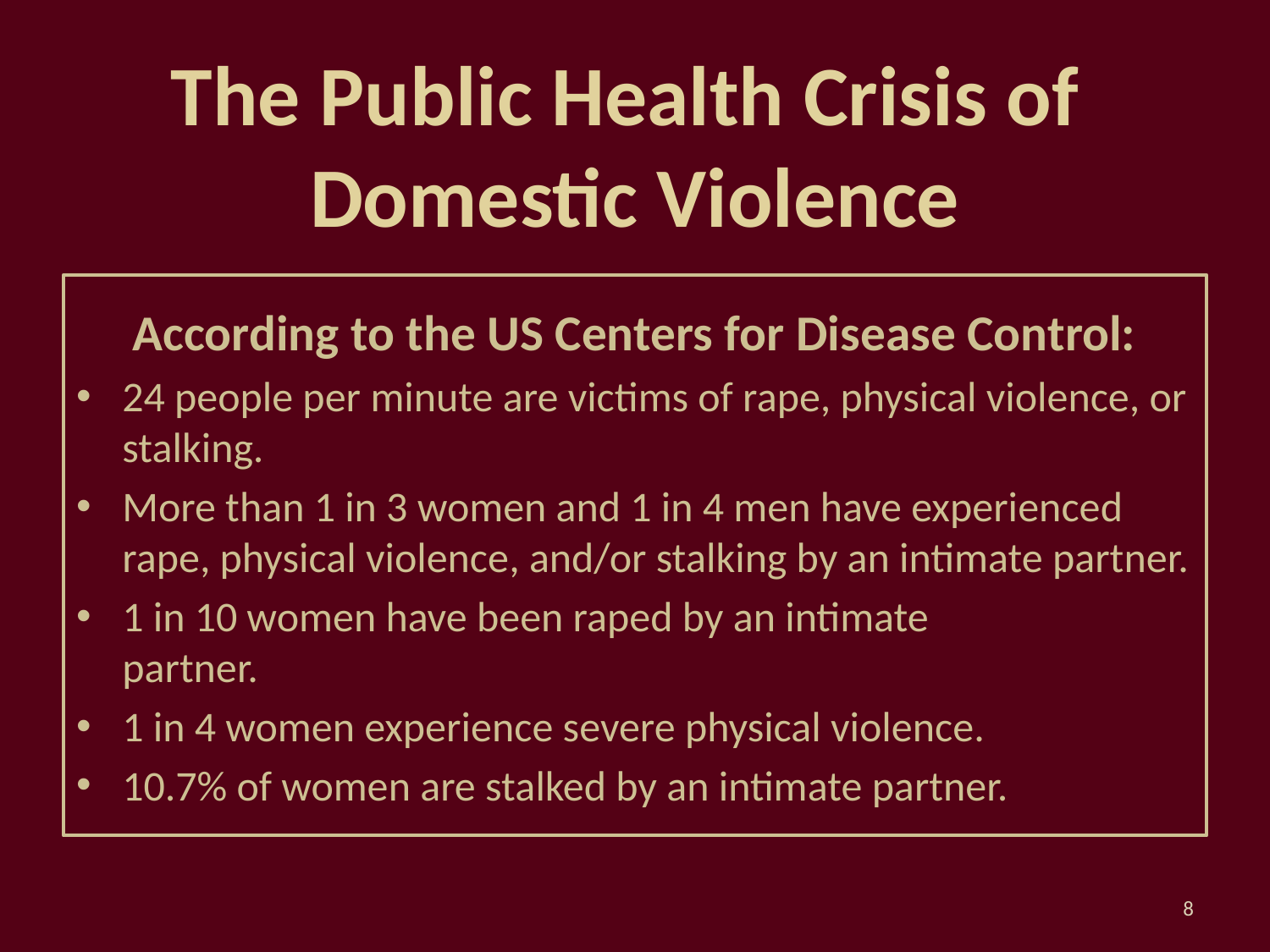

# The Public Health Crisis of Domestic Violence
According to the US Centers for Disease Control:
24 people per minute are victims of rape, physical violence, or stalking.
More than 1 in 3 women and 1 in 4 men have experienced rape, physical violence, and/or stalking by an intimate partner.
1 in 10 women have been raped by an intimate
partner.
1 in 4 women experience severe physical violence.
10.7% of women are stalked by an intimate partner.
8